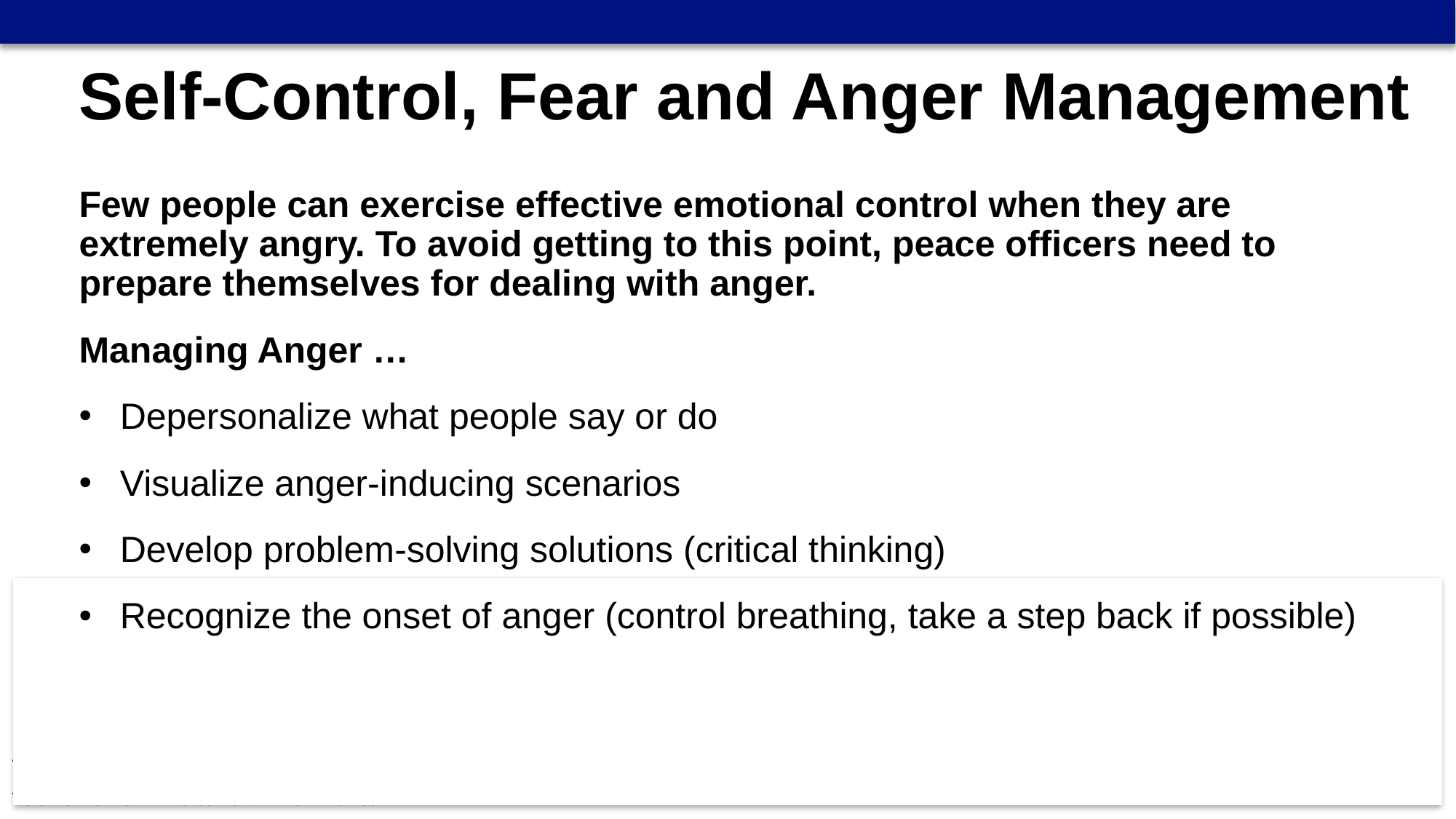

Self-Control, Fear and Anger Management
Few people can exercise effective emotional control when they are extremely angry. To avoid getting to this point, peace officers need to prepare themselves for dealing with anger.
Managing Anger …
Depersonalize what people say or do
Visualize anger-inducing scenarios
Develop problem-solving solutions (critical thinking)
Recognize the onset of anger (control breathing, take a step back if possible)